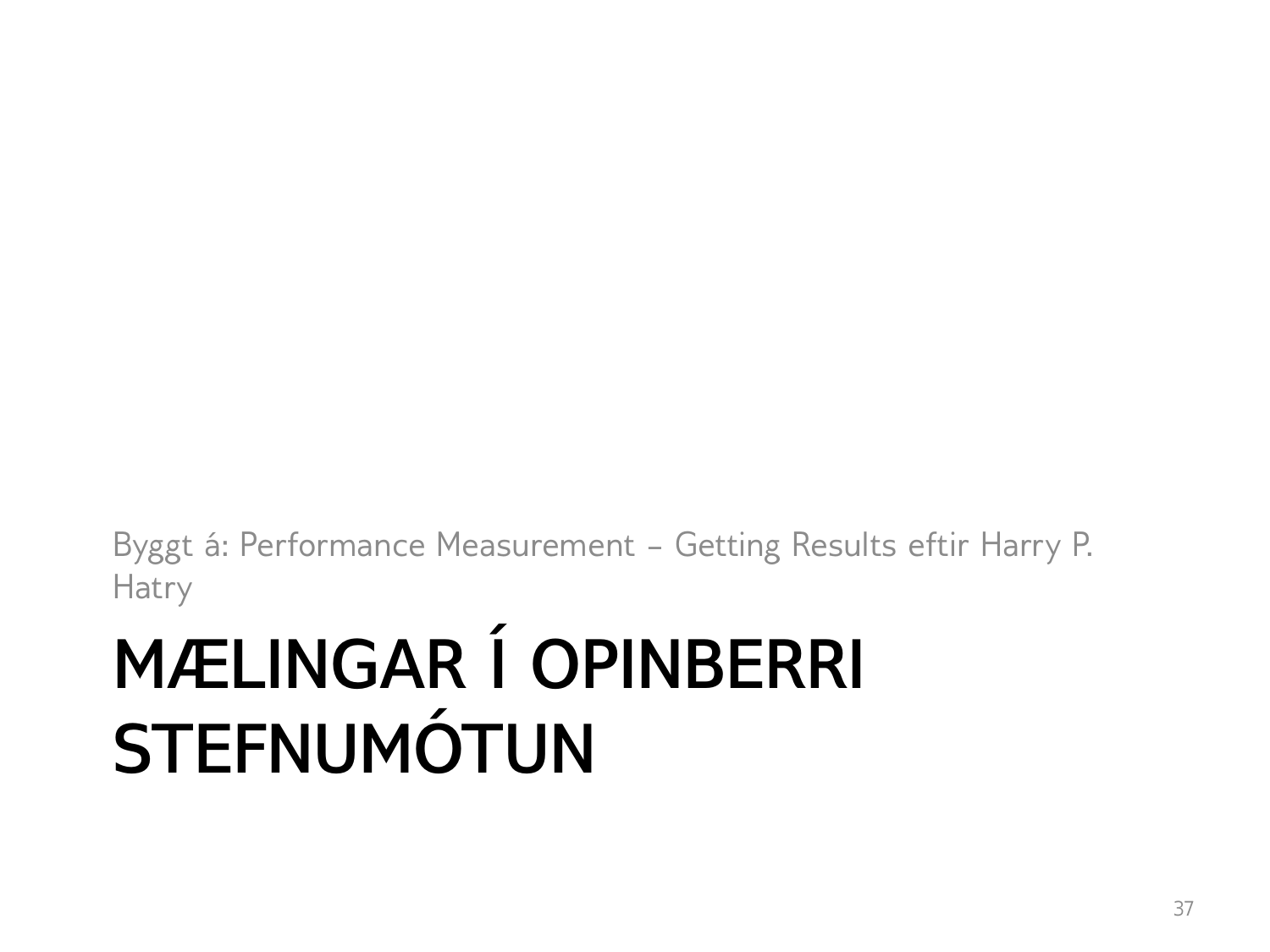

Byggt á: Performance Measurement – Getting Results eftir Harry P. Hatry
# Mælingar í opinberri stefnumótun
37